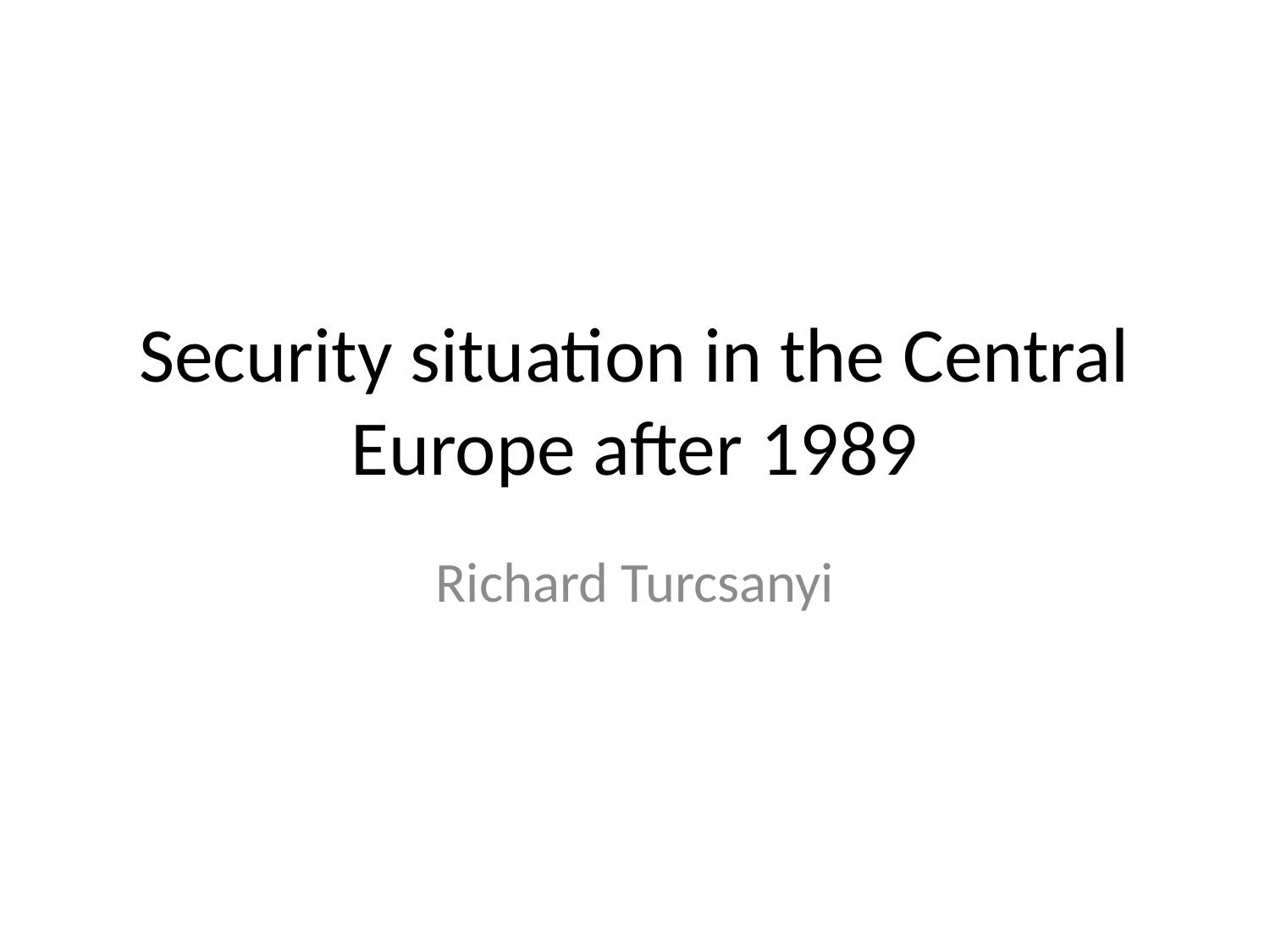

# Security situation in the Central Europe after 1989
Richard Turcsanyi